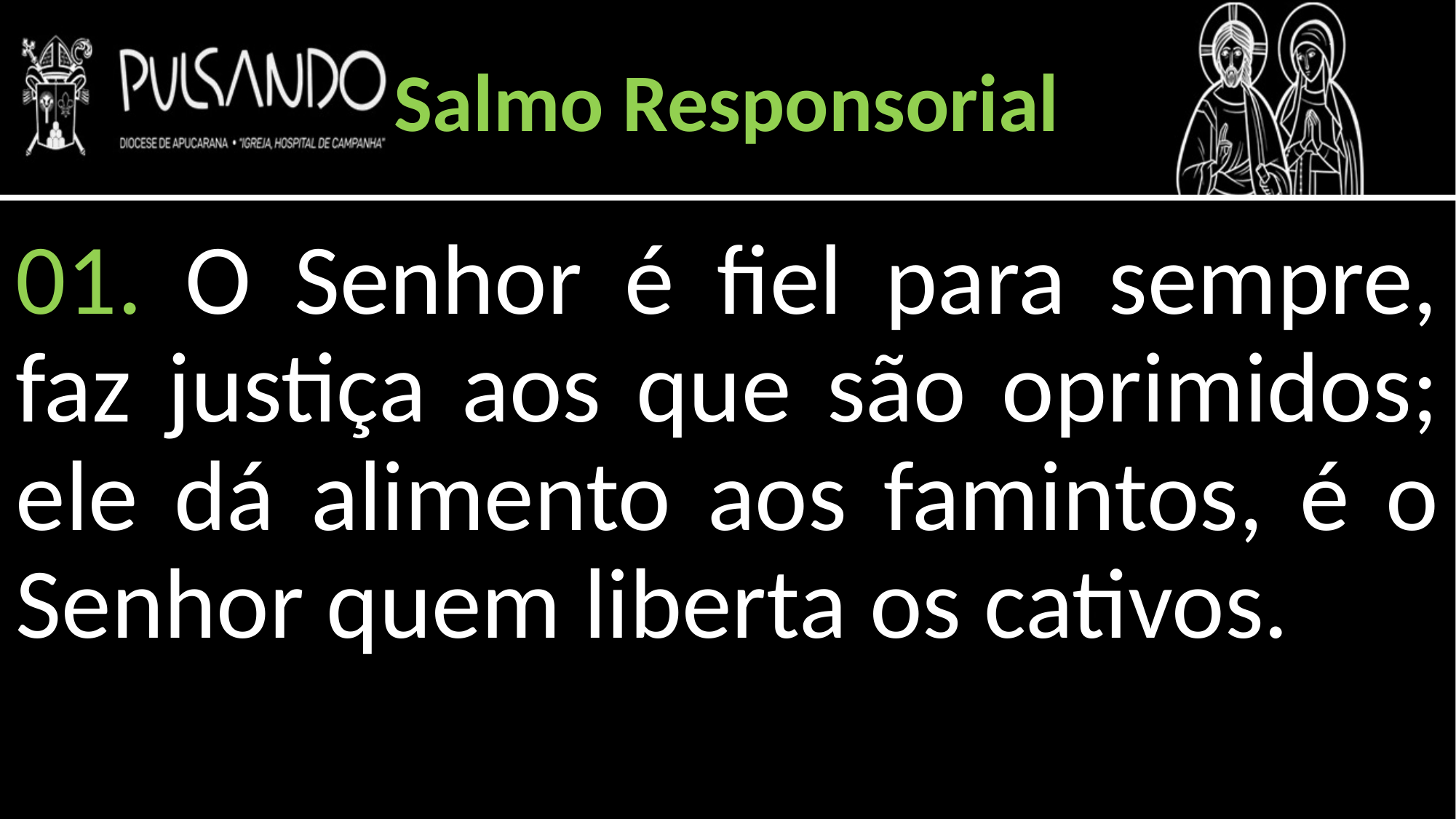

Salmo Responsorial
01. O Senhor é fiel para sempre, faz justiça aos que são oprimidos; ele dá alimento aos famintos, é o Senhor quem liberta os cativos.